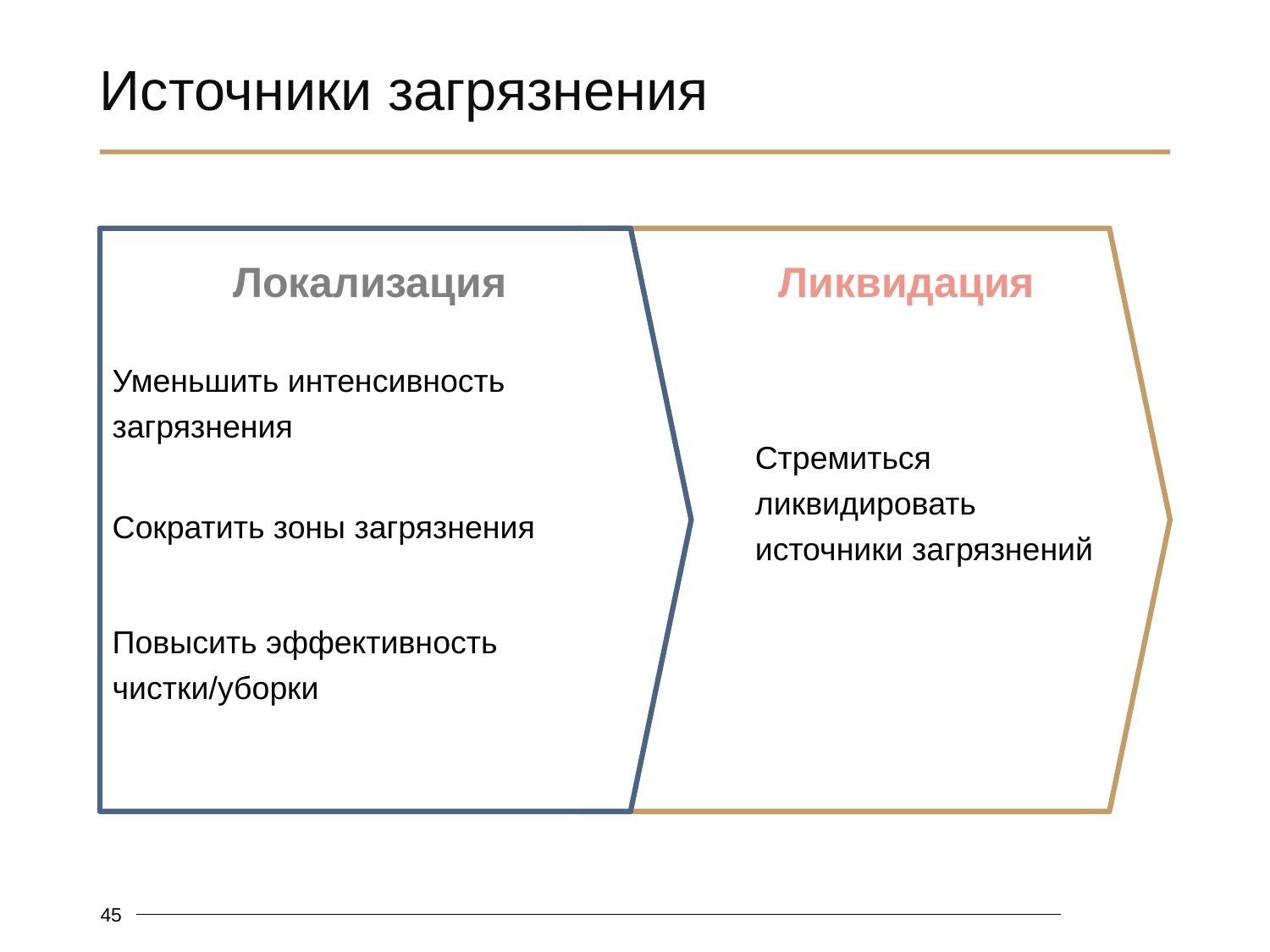

# Источники загрязнения

Локализация
Ликвидация
Уменьшить интенсивность загрязнения
Стремиться ликвидировать источники загрязнений
Сократить зоны загрязнения
Повысить эффективность чистки/уборки

45